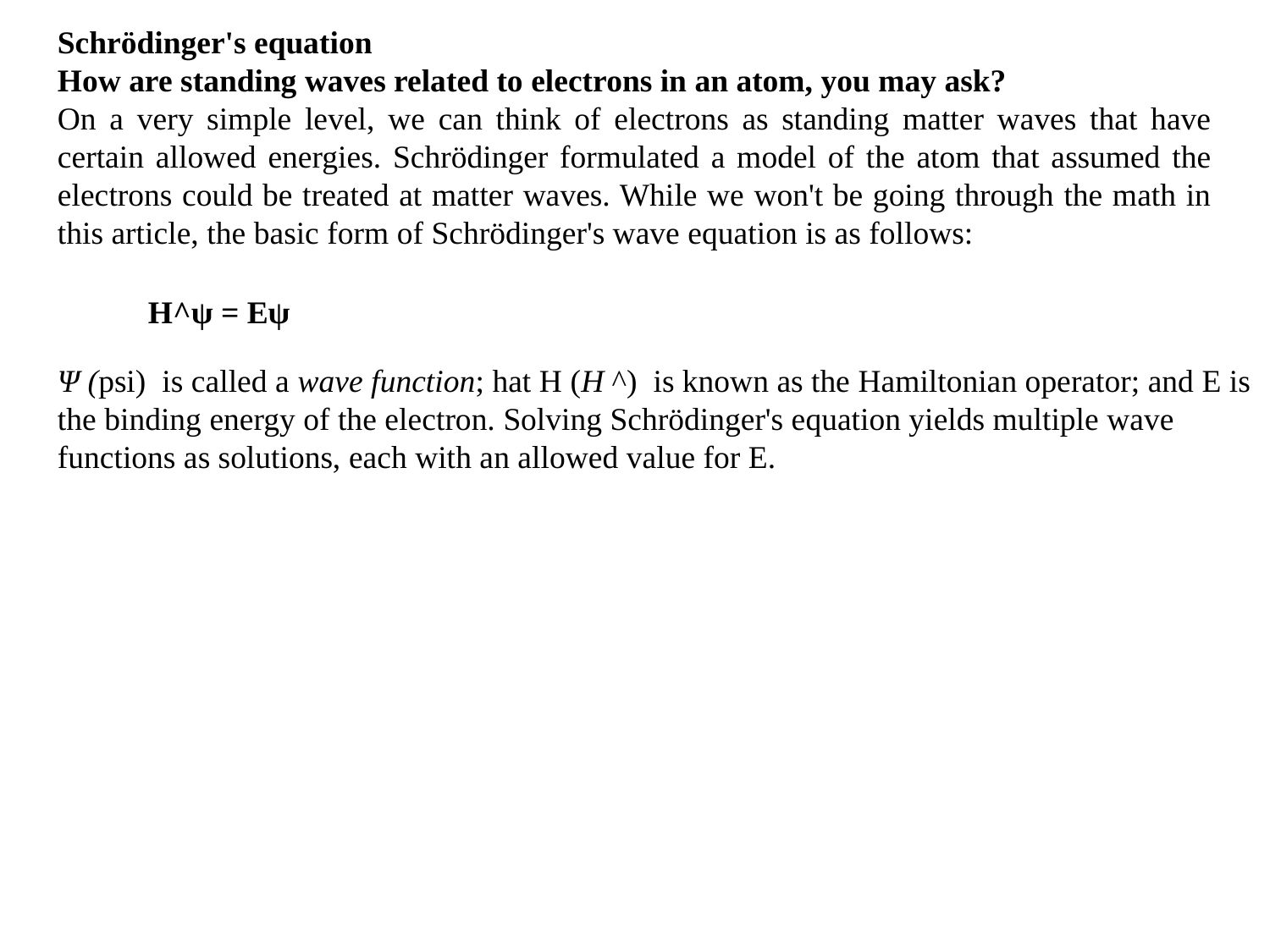

Schrödinger's equation
How are standing waves related to electrons in an atom, you may ask?
On a very simple level, we can think of electrons as standing matter waves that have certain allowed energies. Schrödinger formulated a model of the atom that assumed the electrons could be treated at matter waves. While we won't be going through the math in this article, the basic form of Schrödinger's wave equation is as follows:
H^ψ = Eψ
Ψ (psi)  is called a wave function; hat H (H ^)  is known as the Hamiltonian operator; and E is the binding energy of the electron. Solving Schrödinger's equation yields multiple wave functions as solutions, each with an allowed value for E.